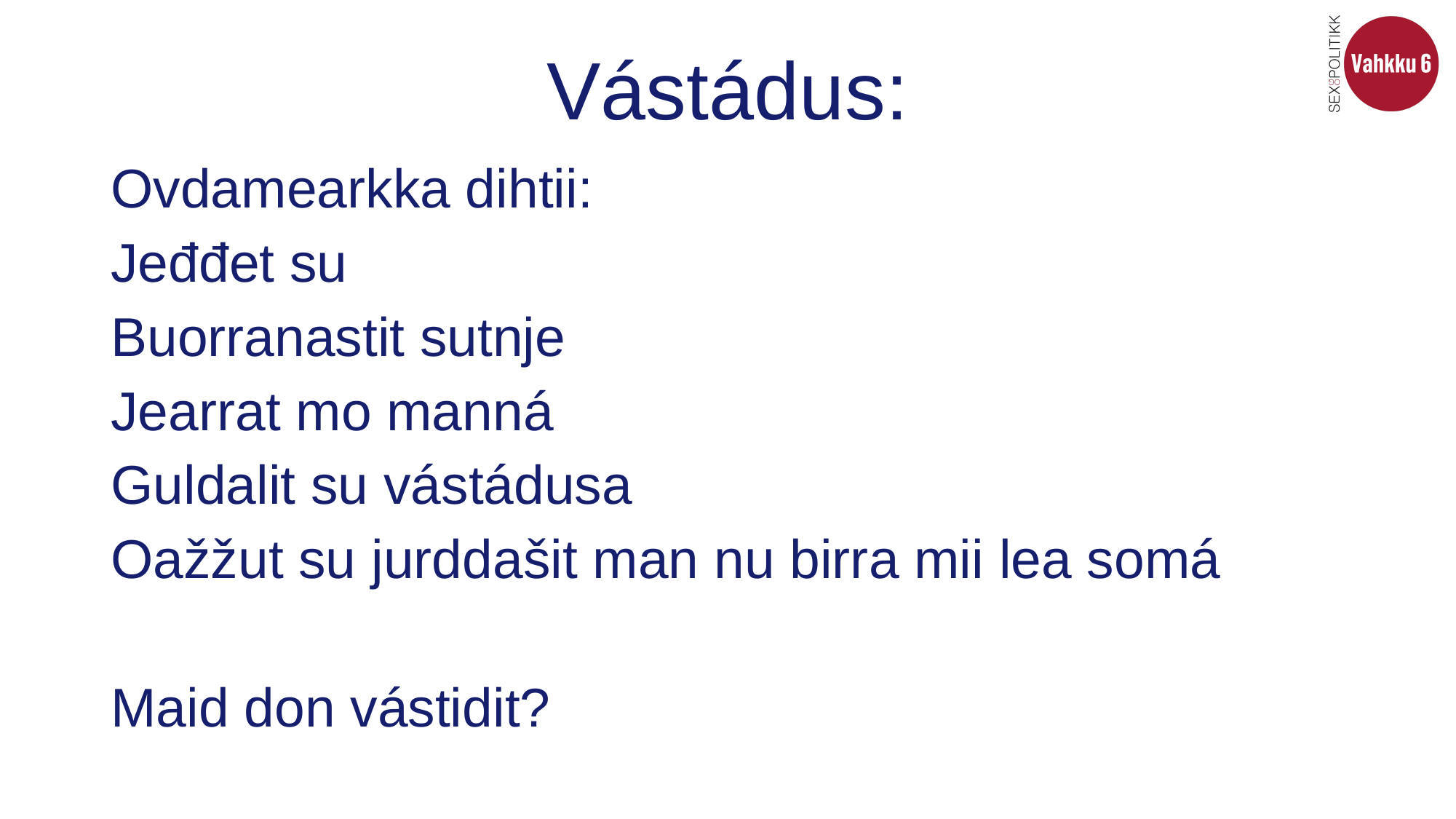

# Vástádus:
Ovdamearkka dihtii:
Jeđđet su
Buorranastit sutnje
Jearrat mo manná
Guldalit su vástádusa
Oažžut su jurddašit man nu birra mii lea somá

Maid don vástidit?